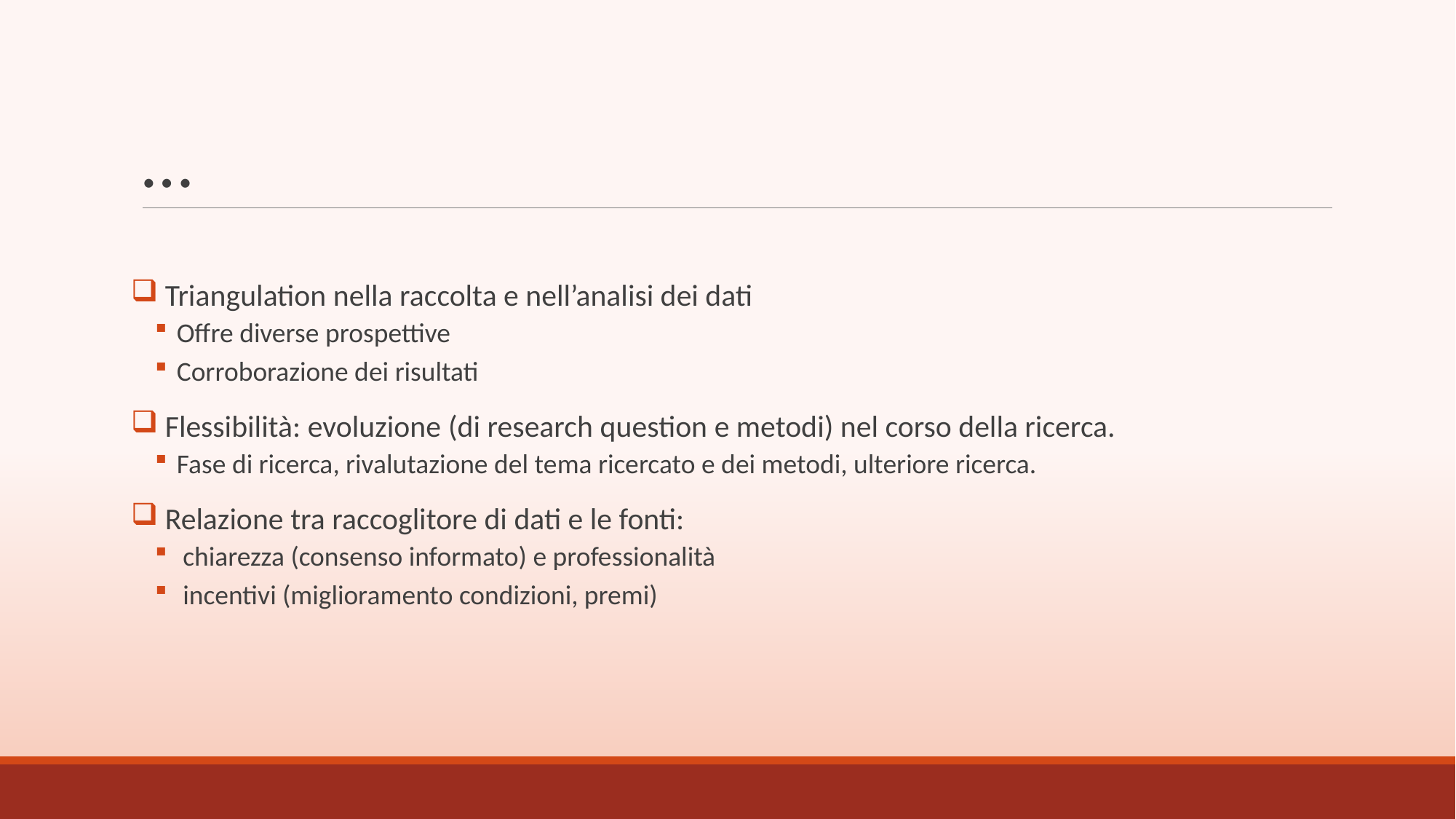

# …

 Triangulation nella raccolta e nell’analisi dei dati
Offre diverse prospettive
Corroborazione dei risultati
 Flessibilità: evoluzione (di research question e metodi) nel corso della ricerca.
Fase di ricerca, rivalutazione del tema ricercato e dei metodi, ulteriore ricerca.
 Relazione tra raccoglitore di dati e le fonti:
 chiarezza (consenso informato) e professionalità
 incentivi (miglioramento condizioni, premi)